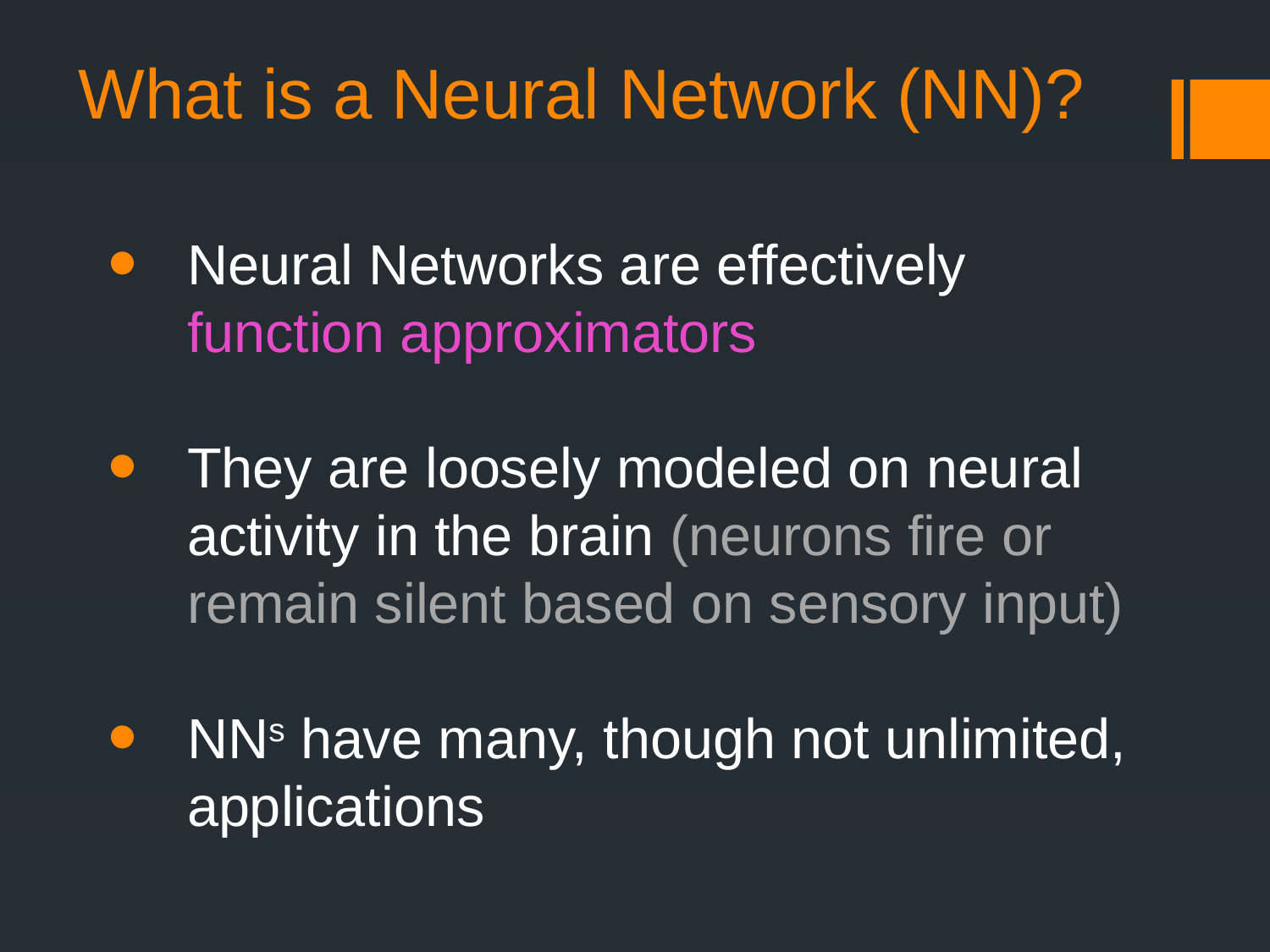

# What is a Neural Network (NN)?
Neural Networks are effectively function approximators

They are loosely modeled on neural activity in the brain (neurons fire or remain silent based on sensory input)

NNs have many, though not unlimited, applications